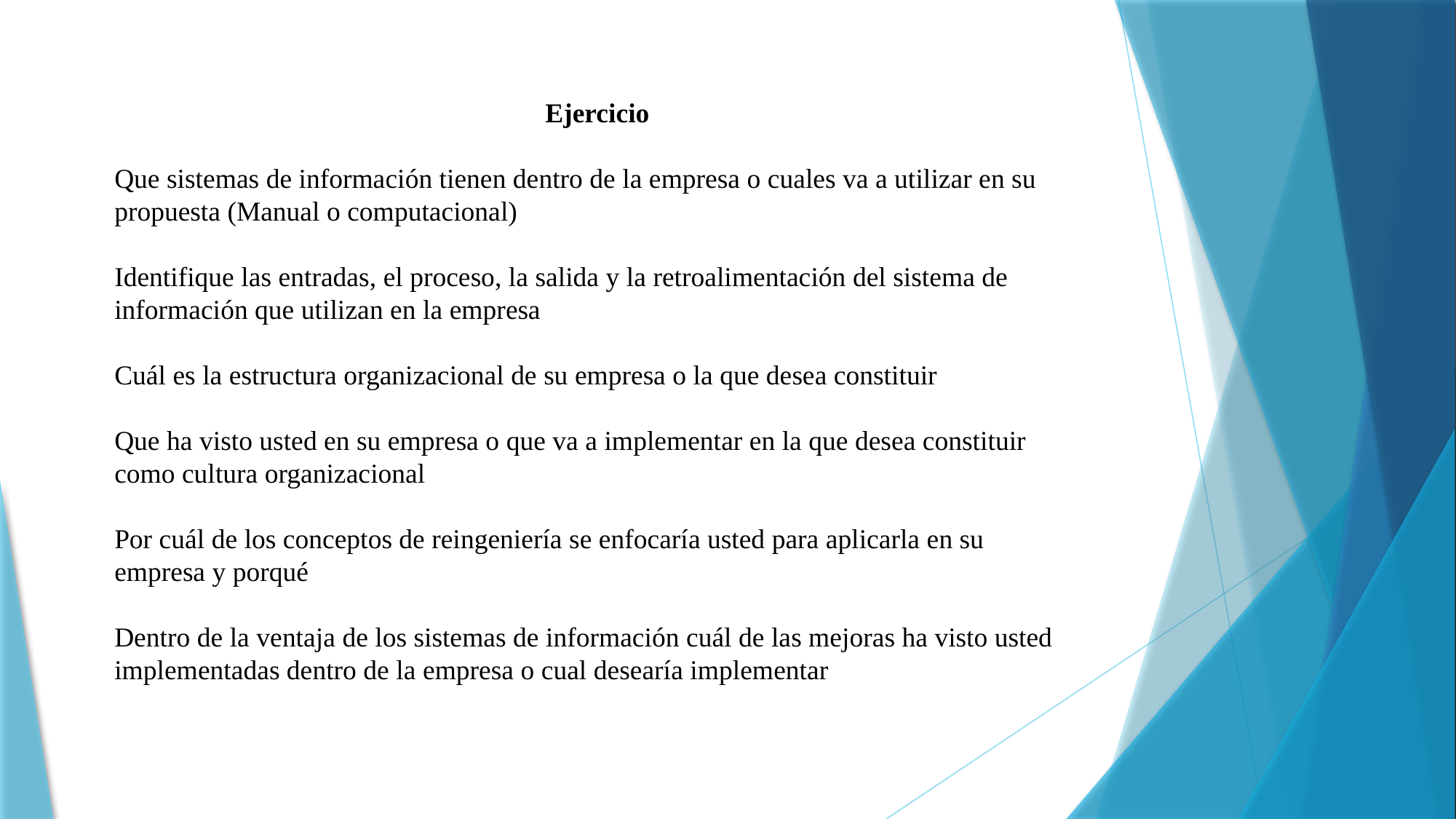

Ejercicio

Que sistemas de información tienen dentro de la empresa o cuales va a utilizar en su propuesta (Manual o computacional)

Identifique las entradas, el proceso, la salida y la retroalimentación del sistema de información que utilizan en la empresa

Cuál es la estructura organizacional de su empresa o la que desea constituir

Que ha visto usted en su empresa o que va a implementar en la que desea constituir como cultura organizacional

Por cuál de los conceptos de reingeniería se enfocaría usted para aplicarla en su empresa y porqué

Dentro de la ventaja de los sistemas de información cuál de las mejoras ha visto usted implementadas dentro de la empresa o cual desearía implementar